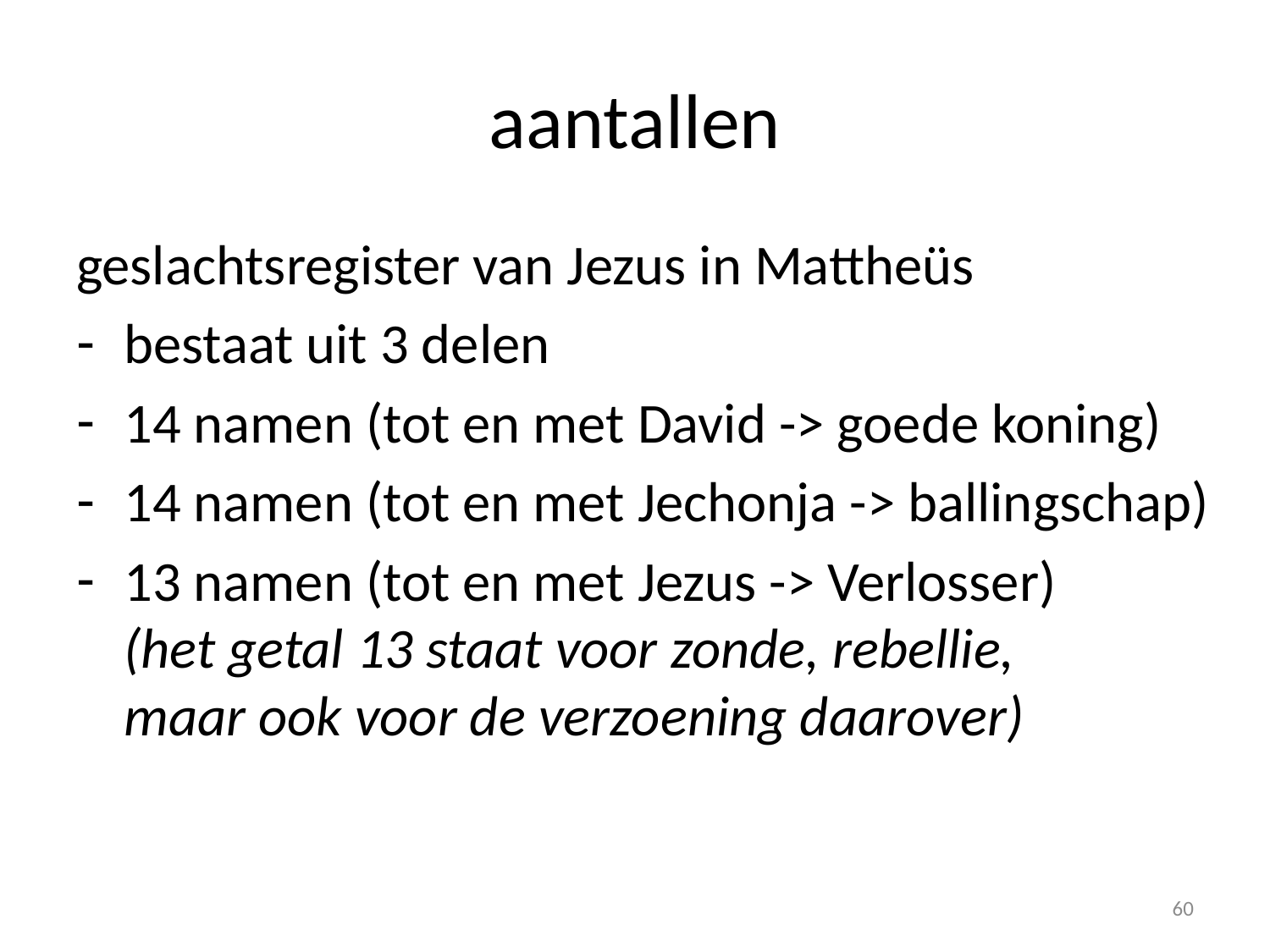

# aantallen
geslachtsregister van Jezus in Mattheüs
bestaat uit 3 delen
14 namen (tot en met David -> goede koning)
14 namen (tot en met Jechonja -> ballingschap)
13 namen (tot en met Jezus -> Verlosser)
(het getal 13 staat voor zonde, rebellie,
maar ook voor de verzoening daarover)
60